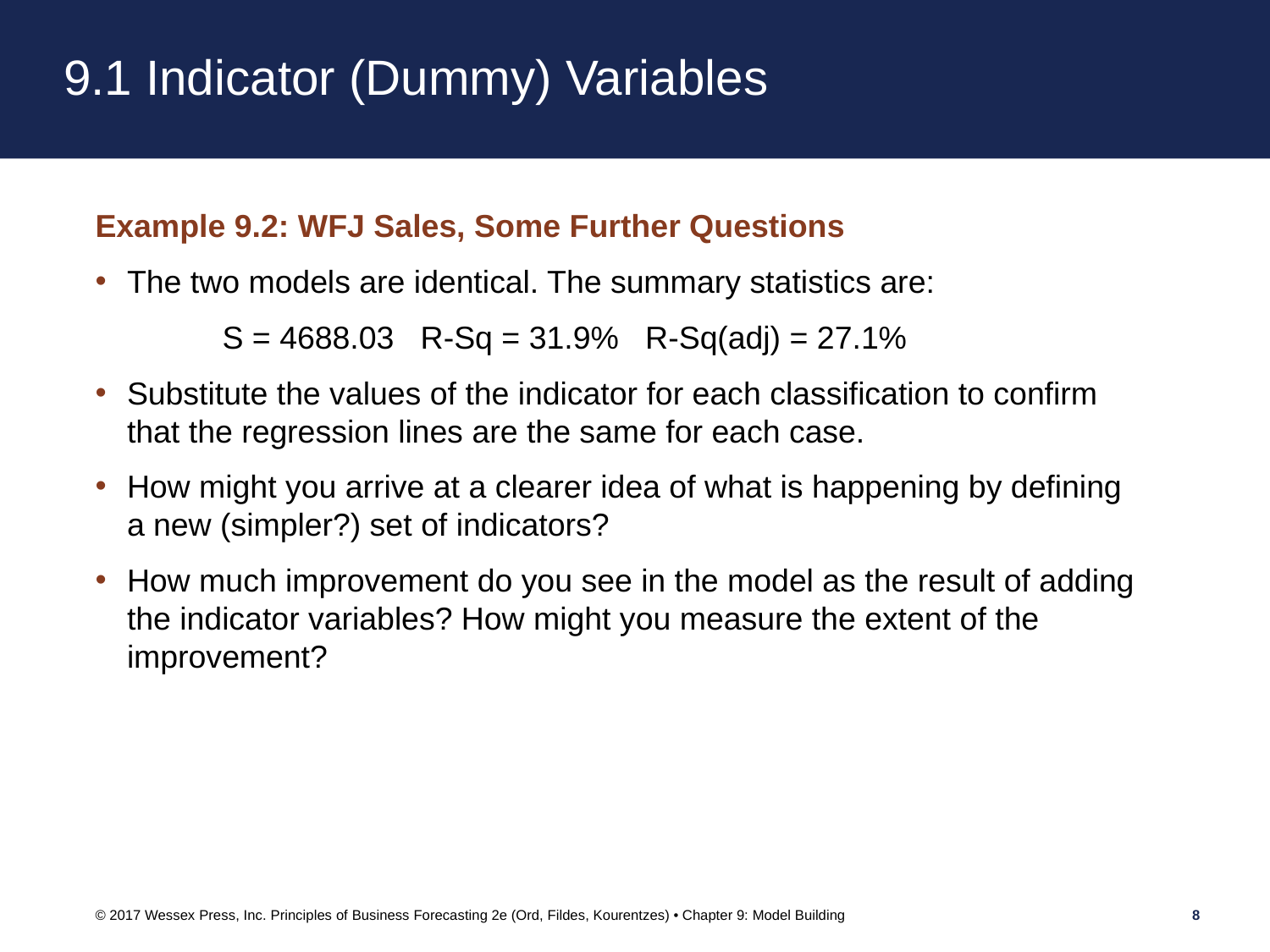

# 9.1 Indicator (Dummy) Variables
Example 9.2: WFJ Sales, Some Further Questions
The two models are identical. The summary statistics are:
	S = 4688.03   R-Sq = 31.9%   R-Sq(adj) = 27.1%
Substitute the values of the indicator for each classification to confirm that the regression lines are the same for each case.
How might you arrive at a clearer idea of what is happening by defining a new (simpler?) set of indicators?
How much improvement do you see in the model as the result of adding the indicator variables? How might you measure the extent of the improvement?
© 2017 Wessex Press, Inc. Principles of Business Forecasting 2e (Ord, Fildes, Kourentzes) • Chapter 9: Model Building
8